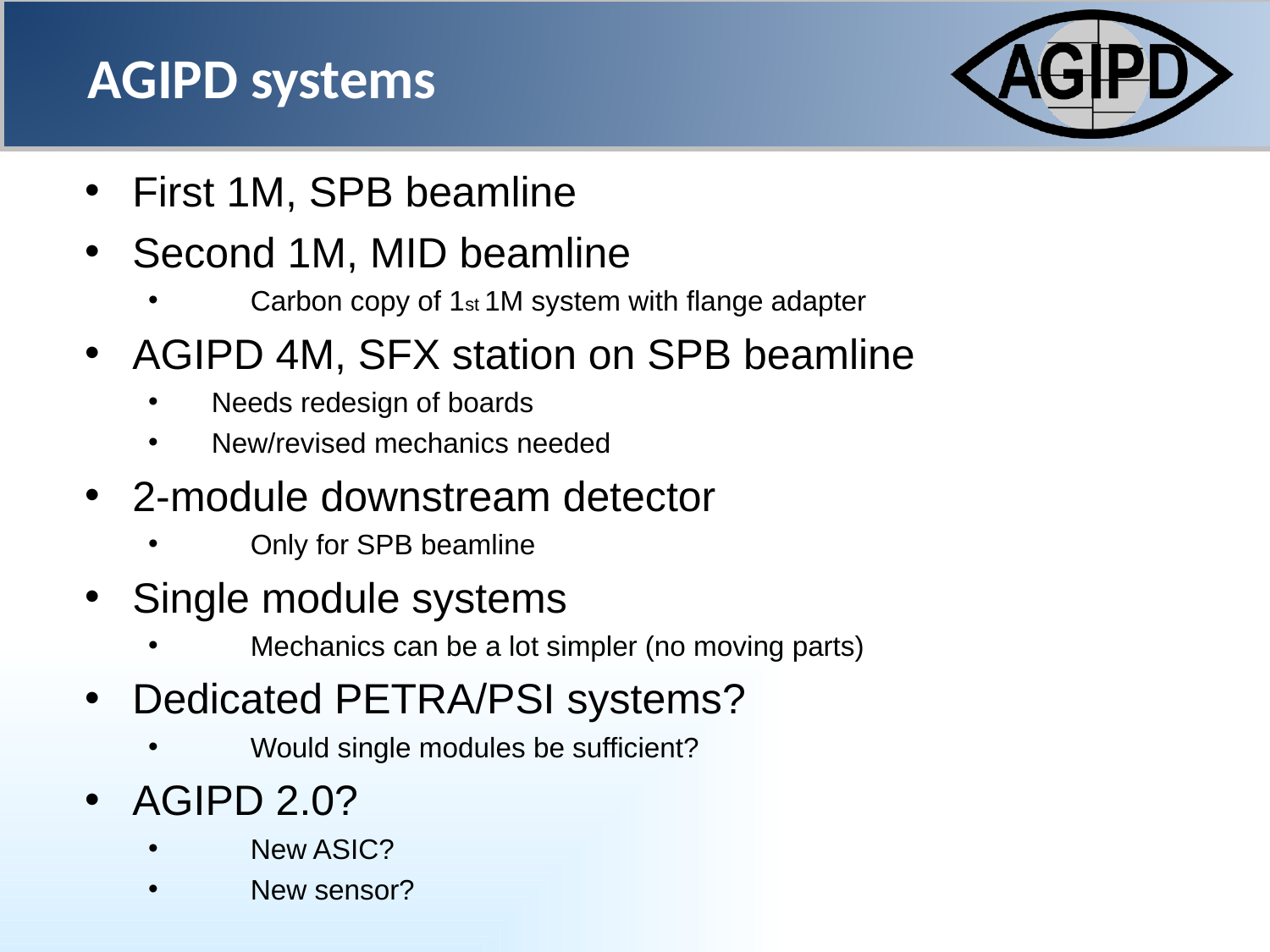

AGIPD systems
First 1M, SPB beamline
Second 1M, MID beamline
	Carbon copy of 1st 1M system with flange adapter
AGIPD 4M, SFX station on SPB beamline
   Needs redesign of boards
   New/revised mechanics needed
2-module downstream detector
	Only for SPB beamline
Single module systems
	Mechanics can be a lot simpler (no moving parts)
Dedicated PETRA/PSI systems?
	Would single modules be sufficient?
AGIPD 2.0?
	New ASIC?
	New sensor?